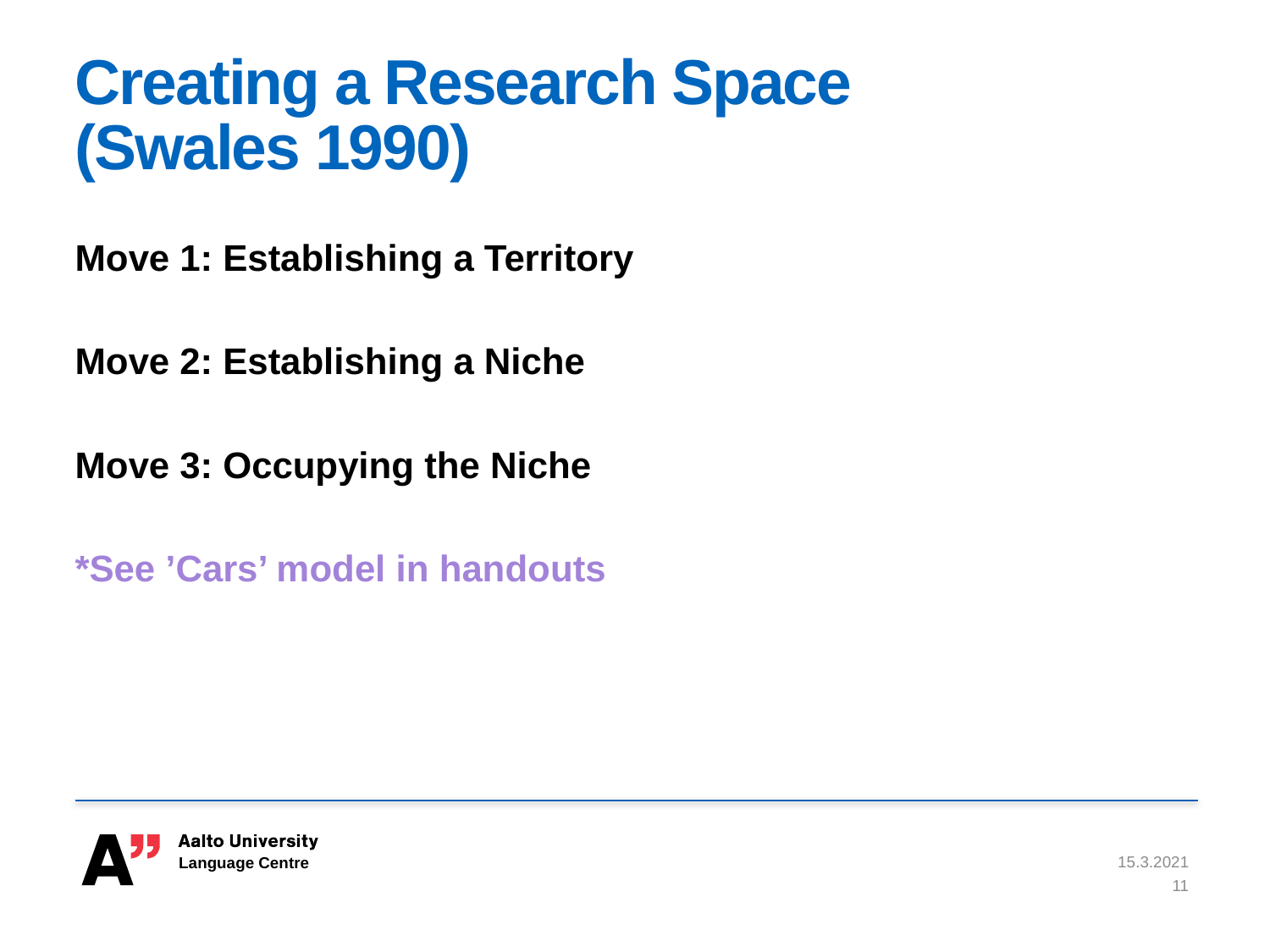

# Creating a Research Space (Swales 1990)
Move 1: Establishing a Territory

Move 2: Establishing a Niche

Move 3: Occupying the Niche

*See ’Cars’ model in handouts
15.3.2021
11